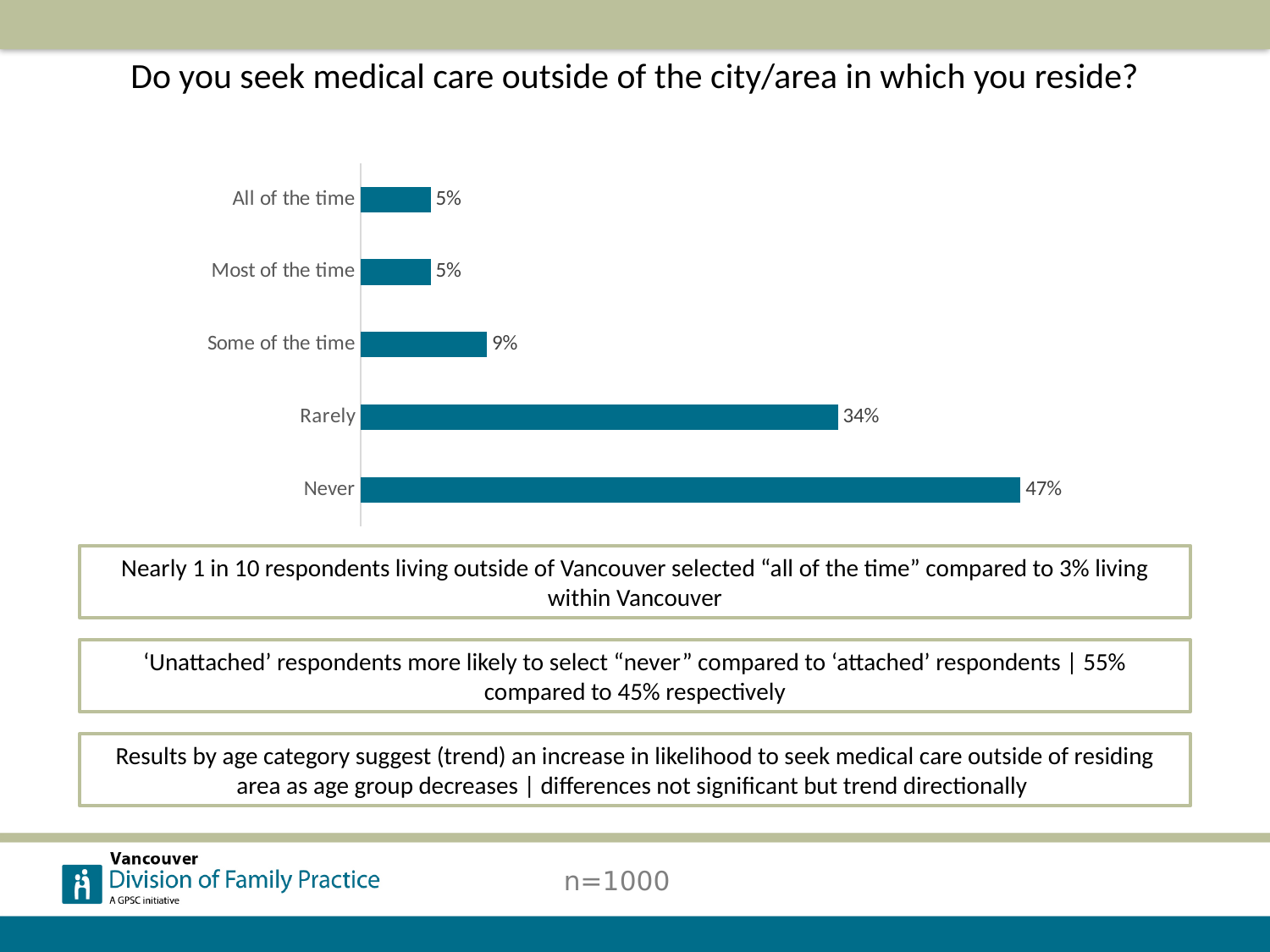

Do you seek medical care outside of the city/area in which you reside?

### Chart

| Category | Series 1 |
|---|---|
| All of the time | 0.05 |
| Most of the time | 0.05 |
| Some of the time | 0.09 |
| Rarely | 0.34 |
| Never | 0.47 |
Nearly 1 in 10 respondents living outside of Vancouver selected “all of the time” compared to 3% living within Vancouver
‘Unattached’ respondents more likely to select “never” compared to ‘attached’ respondents | 55% compared to 45% respectively
Results by age category suggest (trend) an increase in likelihood to seek medical care outside of residing area as age group decreases | differences not significant but trend directionally
n=1000